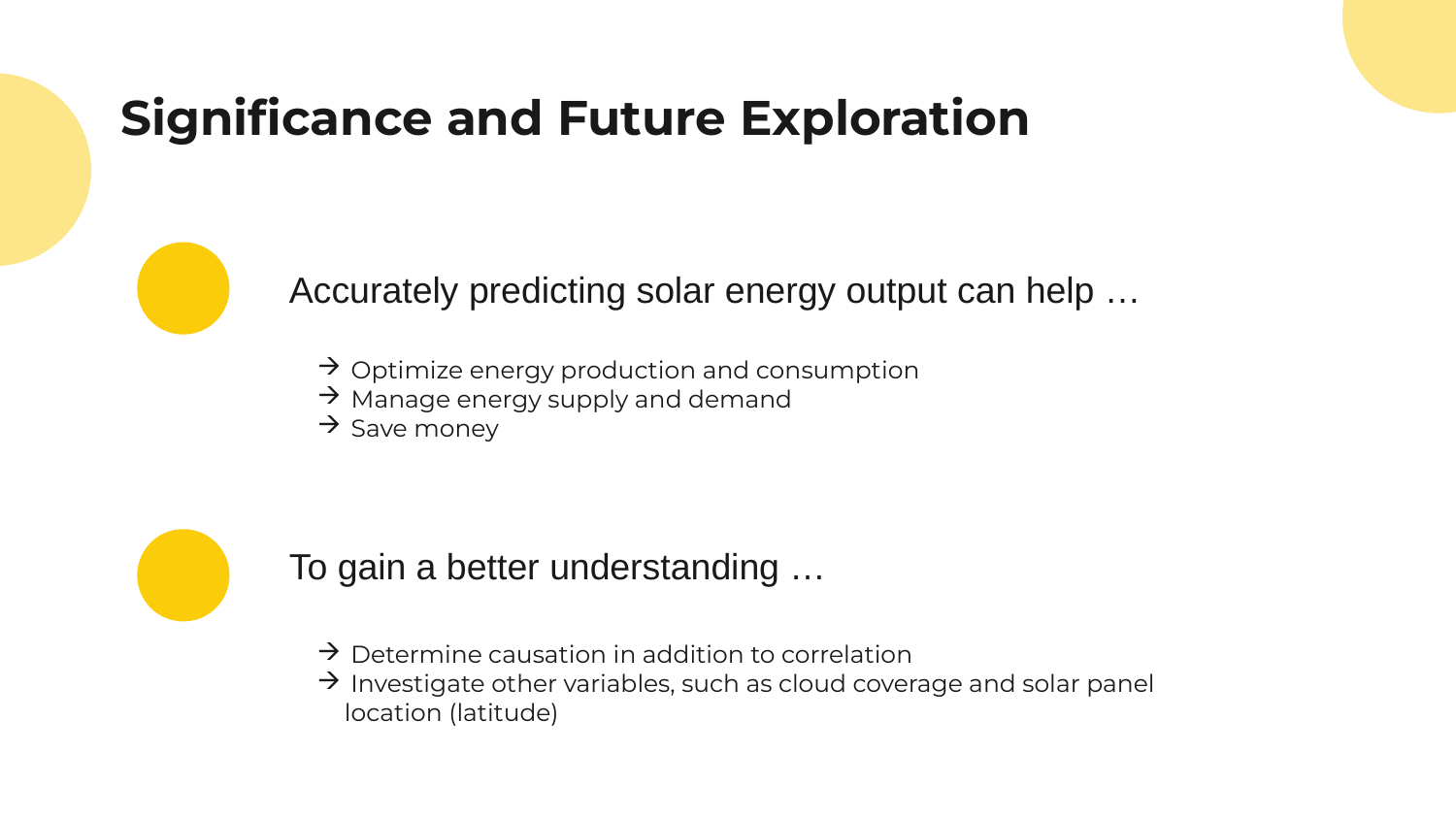

# Significance and Future Exploration

Accurately predicting solar energy output can help …
 Optimize energy production and consumption
 Manage energy supply and demand
 Save money
To gain a better understanding …

 Determine causation in addition to correlation
 Investigate other variables, such as cloud coverage and solar panel location (latitude)